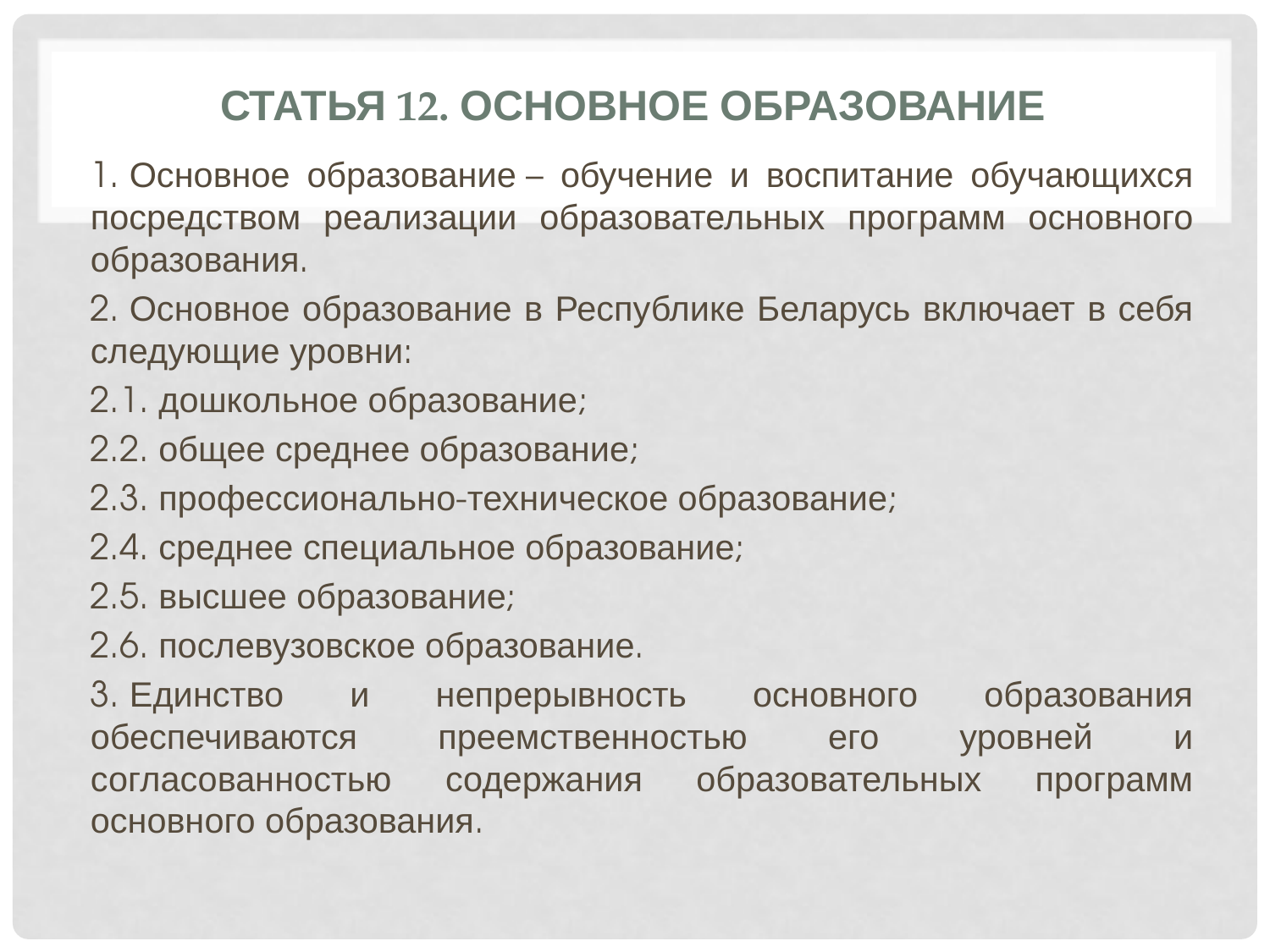

# Статья 12. Основное образование
1. Основное образование – обучение и воспитание обучающихся посредством реализации образовательных программ основного образования.
2. Основное образование в Республике Беларусь включает в себя следующие уровни:
2.1. дошкольное образование;
2.2. общее среднее образование;
2.3. профессионально-техническое образование;
2.4. среднее специальное образование;
2.5. высшее образование;
2.6. послевузовское образование.
3. Единство и непрерывность основного образования обеспечиваются преемственностью его уровней и согласованностью содержания образовательных программ основного образования.